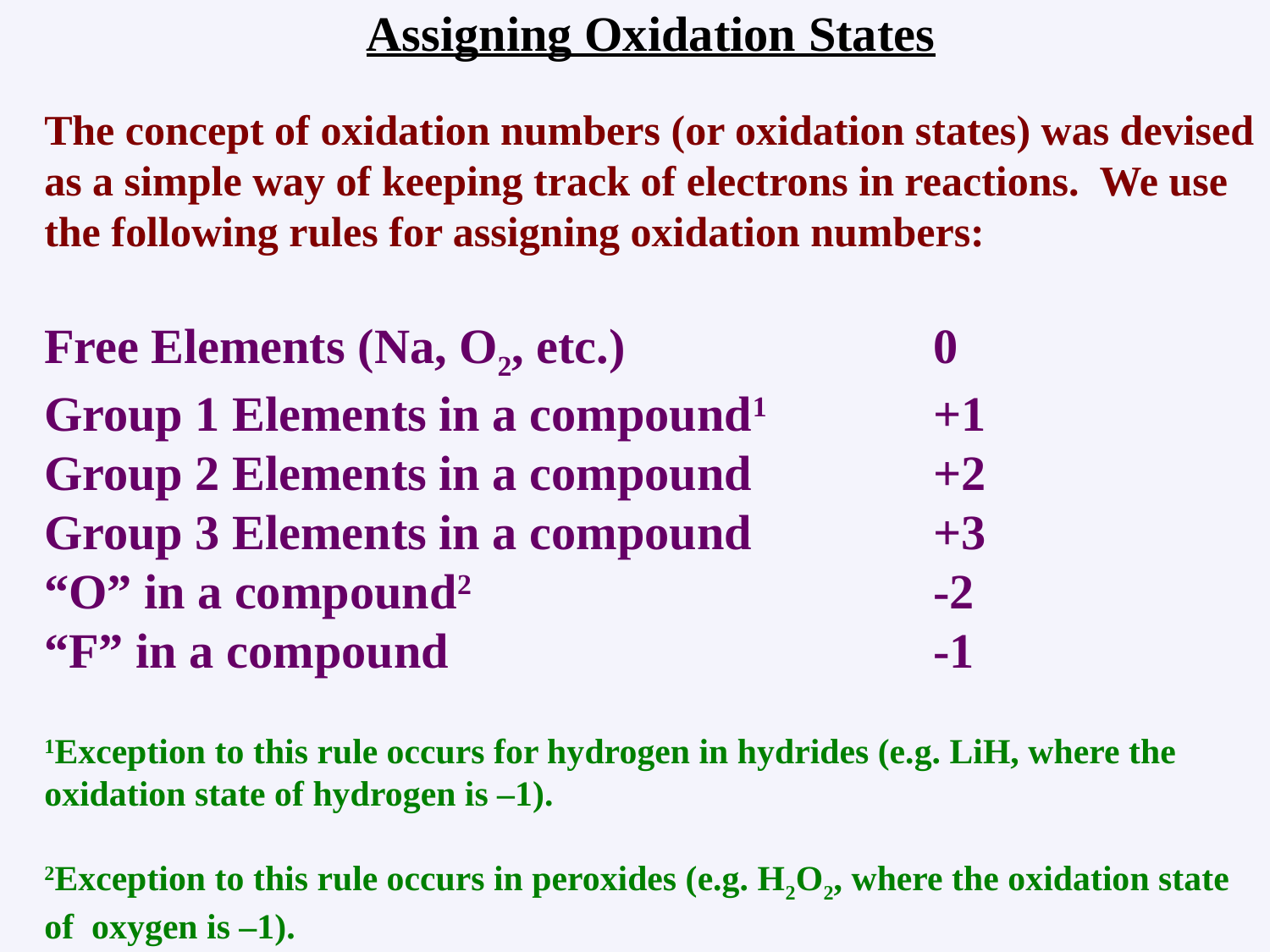

Assigning Oxidation States

The concept of oxidation numbers (or oxidation states) was devised as a simple way of keeping track of electrons in reactions.  We use the following rules for assigning oxidation numbers:

Free Elements (Na, O2, etc.)			0
Group 1 Elements in a compound1		+1
Group 2 Elements in a compound		+2
Group 3 Elements in a compound		+3
“O” in a compound2				-2
“F” in a compound				-1

1Exception to this rule occurs for hydrogen in hydrides (e.g. LiH, where the oxidation state of hydrogen is –1).

2Exception to this rule occurs in peroxides (e.g. H2O2, where the oxidation state of  oxygen is –1).